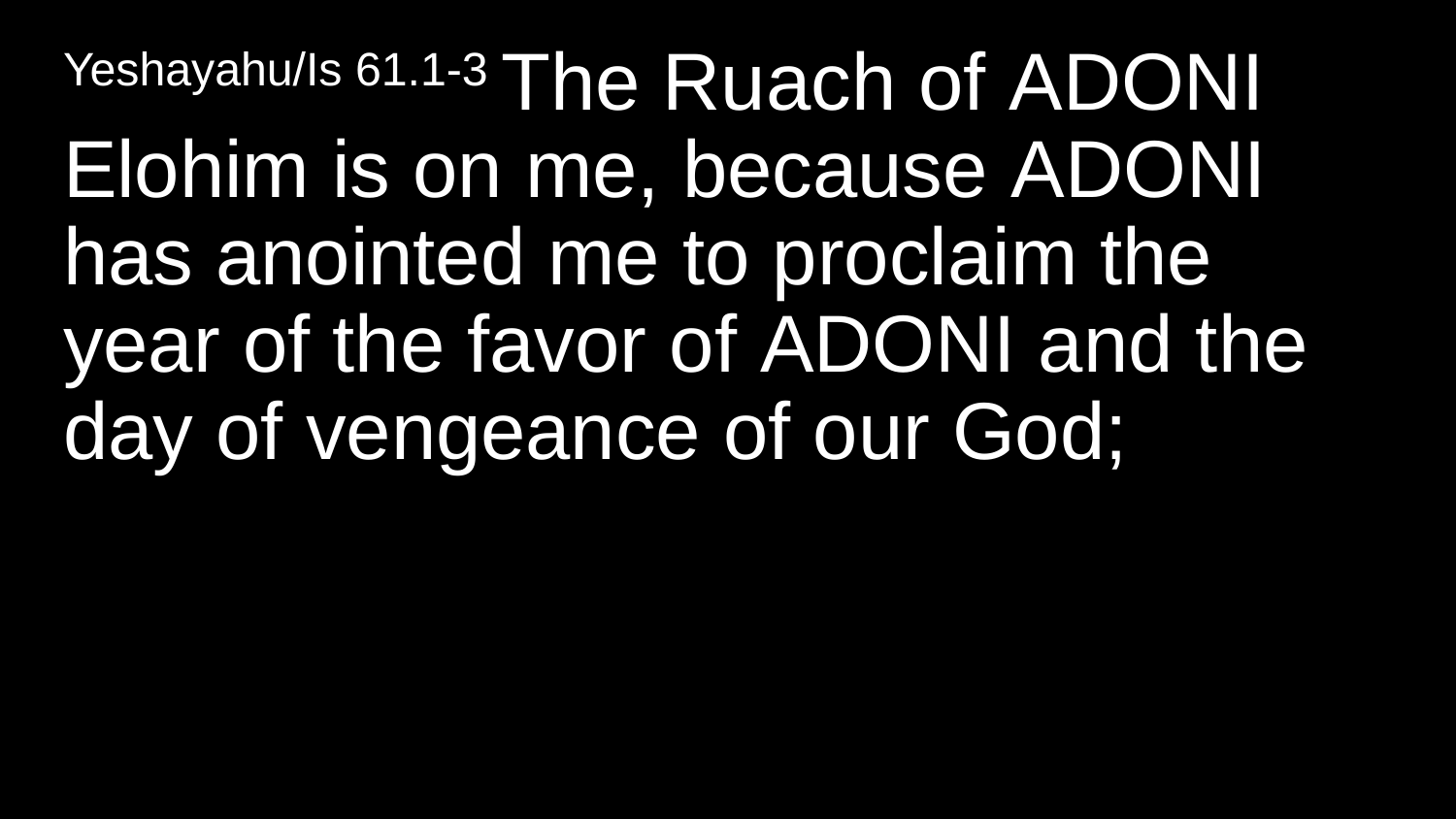

Yeshayahu/Is 61.1-3 The Ruach of Adoni Elohim is on me, because Adoni has anointed me to proclaim the year of the favor of Adoni and the day of vengeance of our God;